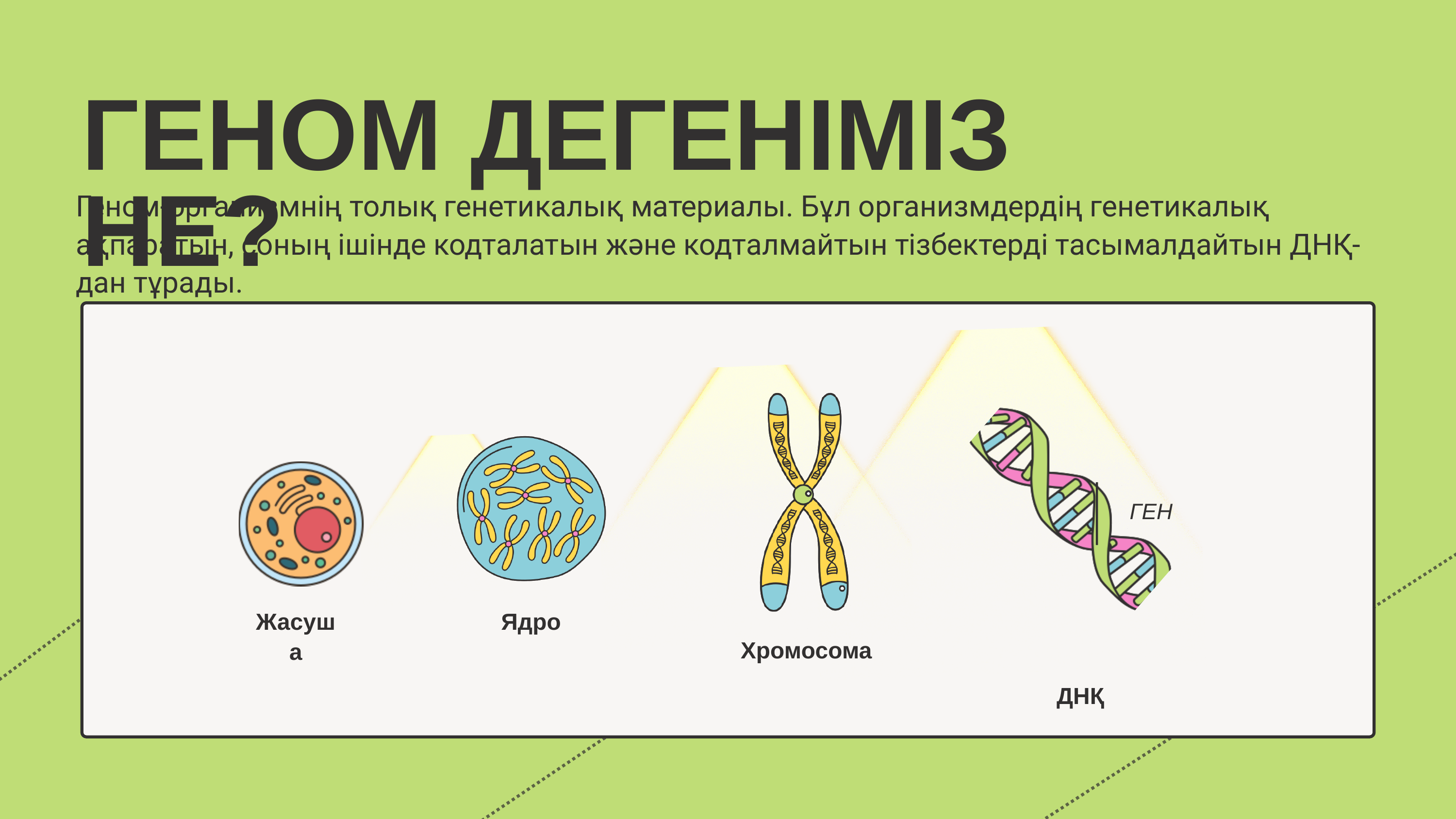

ГЕНОМ ДЕГЕНІМІЗ НЕ?
Геном-организмнің толық генетикалық материалы. Бұл организмдердің генетикалық ақпаратын, соның ішінде кодталатын және кодталмайтын тізбектерді тасымалдайтын ДНҚ-дан тұрады.

ГЕН
Жасуша
Ядро
Хромосома
ДНҚ